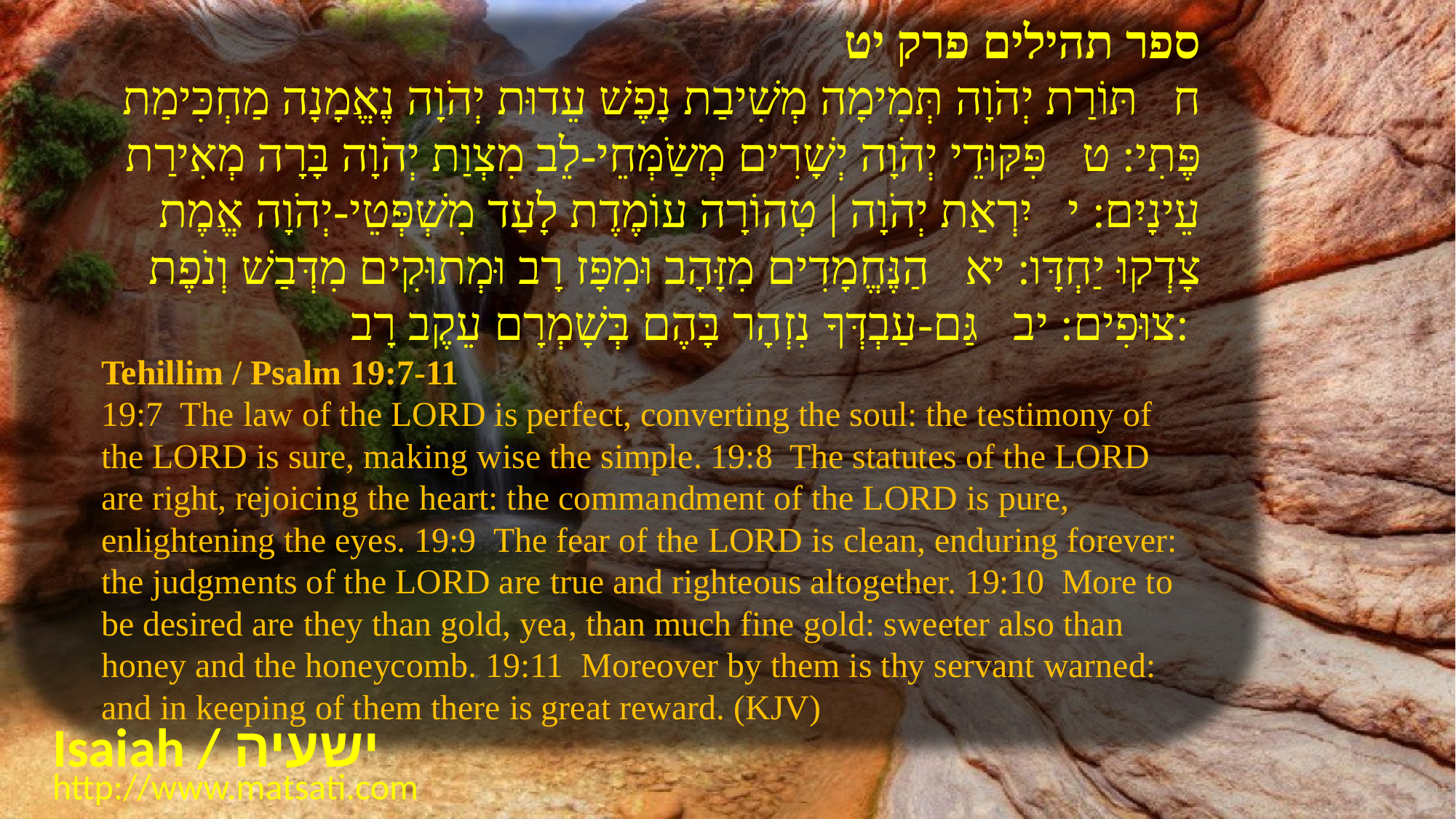

ספר תהילים פרק יט
ח   תּוֹרַת יְהֹוָה תְּמִימָה מְשִׁיבַת נָפֶשׁ עֵדוּת יְהֹוָה נֶאֱמָנָה מַחְכִּימַת פֶּתִי: ט   פִּקּוּדֵי יְהֹוָה יְשָׁרִים מְשַֹמְּחֵי-לֵב מִצְוַת יְהֹוָה בָּרָה מְאִירַת עֵינָיִם: י   יִרְאַת יְהֹוָה | טְהוֹרָה עוֹמֶדֶת לָעַד מִשְׁפְּטֵי-יְהֹוָה אֱמֶת צָדְקוּ יַחְדָּו: יא   הַנֶּחֱמָדִים מִזָּהָב וּמִפָּז רָב וּמְתוּקִים מִדְּבַשׁ וְנֹפֶת צוּפִים: יב   גַּם-עַבְדְּךָ נִזְהָר בָּהֶם בְּשָׁמְרָם עֵקֶב רָב:
Tehillim / Psalm 19:7-11
19:7  The law of the LORD is perfect, converting the soul: the testimony of the LORD is sure, making wise the simple. 19:8  The statutes of the LORD are right, rejoicing the heart: the commandment of the LORD is pure, enlightening the eyes. 19:9  The fear of the LORD is clean, enduring forever: the judgments of the LORD are true and righteous altogether. 19:10  More to be desired are they than gold, yea, than much fine gold: sweeter also than honey and the honeycomb. 19:11  Moreover by them is thy servant warned: and in keeping of them there is great reward. (KJV)
Isaiah / ישעיה
http://www.matsati.com